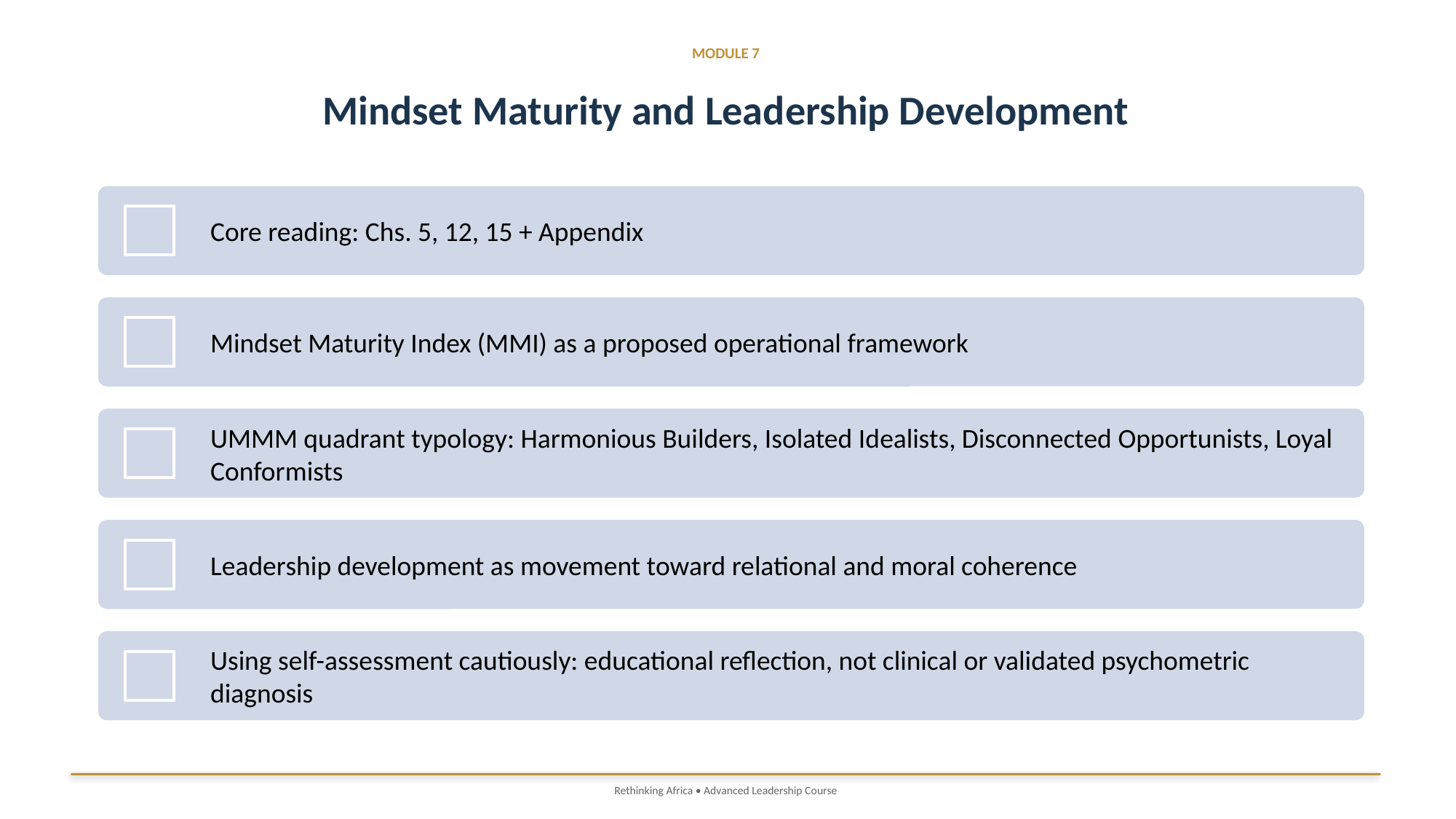

MODULE 7
Mindset Maturity and Leadership Development
Core reading: Chs. 5, 12, 15 + Appendix
Mindset Maturity Index (MMI) as a proposed operational framework
UMMM quadrant typology: Harmonious Builders, Isolated Idealists, Disconnected Opportunists, Loyal Conformists
Leadership development as movement toward relational and moral coherence
Using self-assessment cautiously: educational reflection, not clinical or validated psychometric diagnosis

Rethinking Africa • Advanced Leadership Course